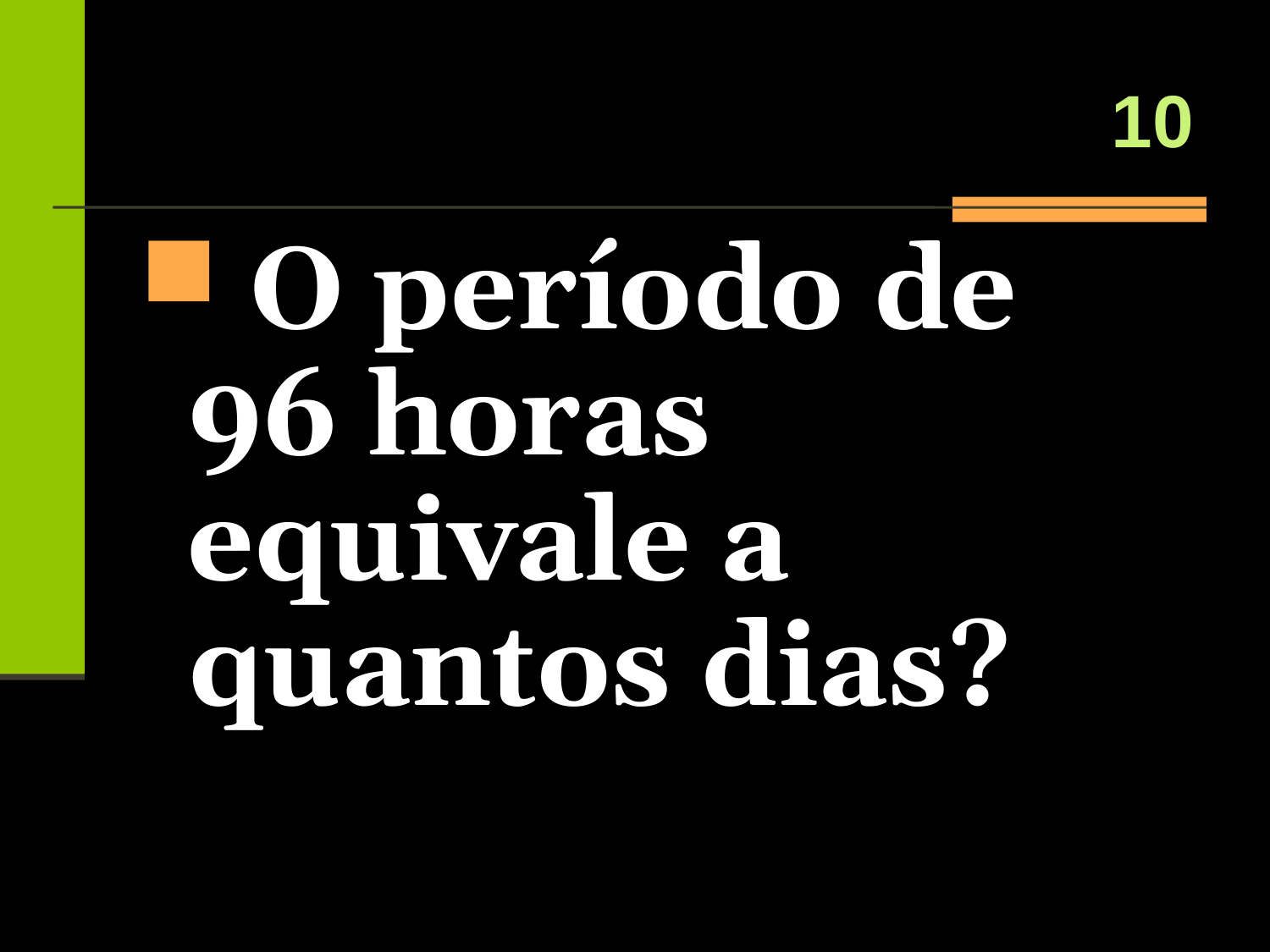

# 10
 O período de 96 horas equivale a quantos dias?